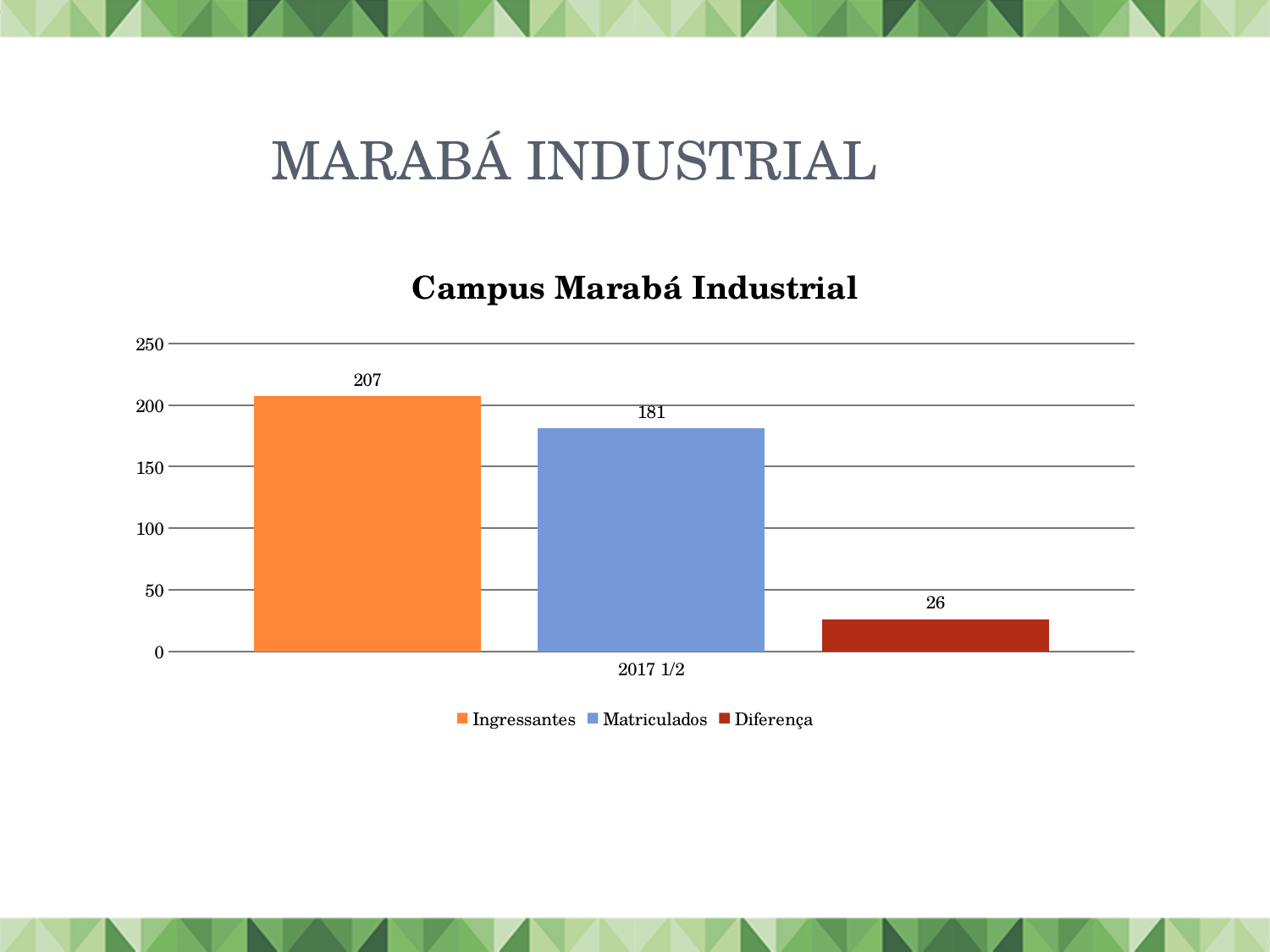

# Marabá Industrial

### Chart: Campus Marabá Industrial

| Category | Ingressantes | Matriculados | Diferença |
|---|---|---|---|
| 2017.5 | 207.0 | 181.0 | 26.0 |